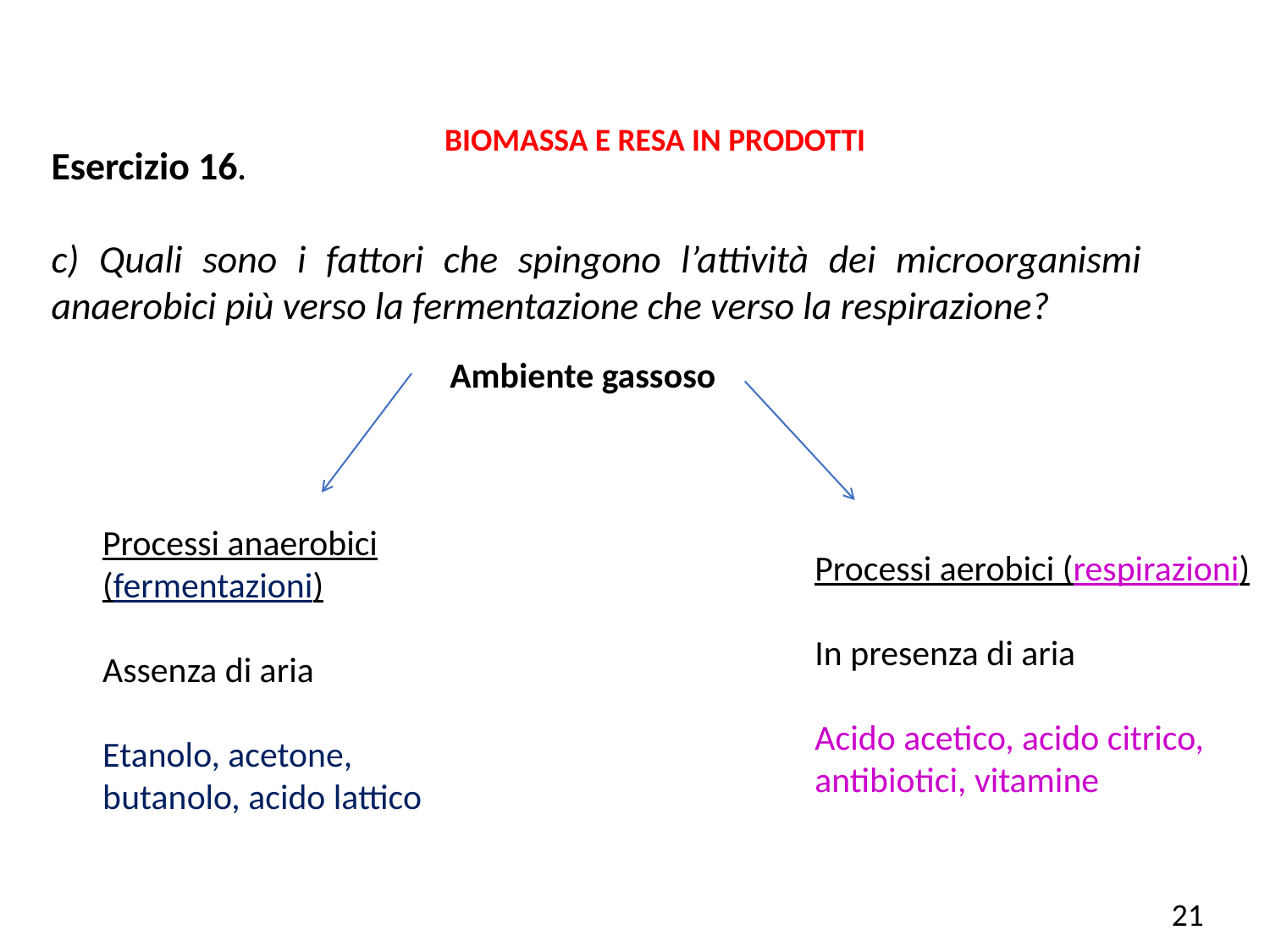

BIOMASSA E RESA IN PRODOTTI
Esercizio 16.

c) Quali sono i fattori che spingono l’attività dei microorganismi anaerobici più verso la fermentazione che verso la respirazione?

Ambiente gassoso
Processi anaerobici (fermentazioni)

Assenza di aria

Etanolo, acetone, butanolo, acido lattico

Processi aerobici (respirazioni)

In presenza di aria

Acido acetico, acido citrico,
antibiotici, vitamine
21